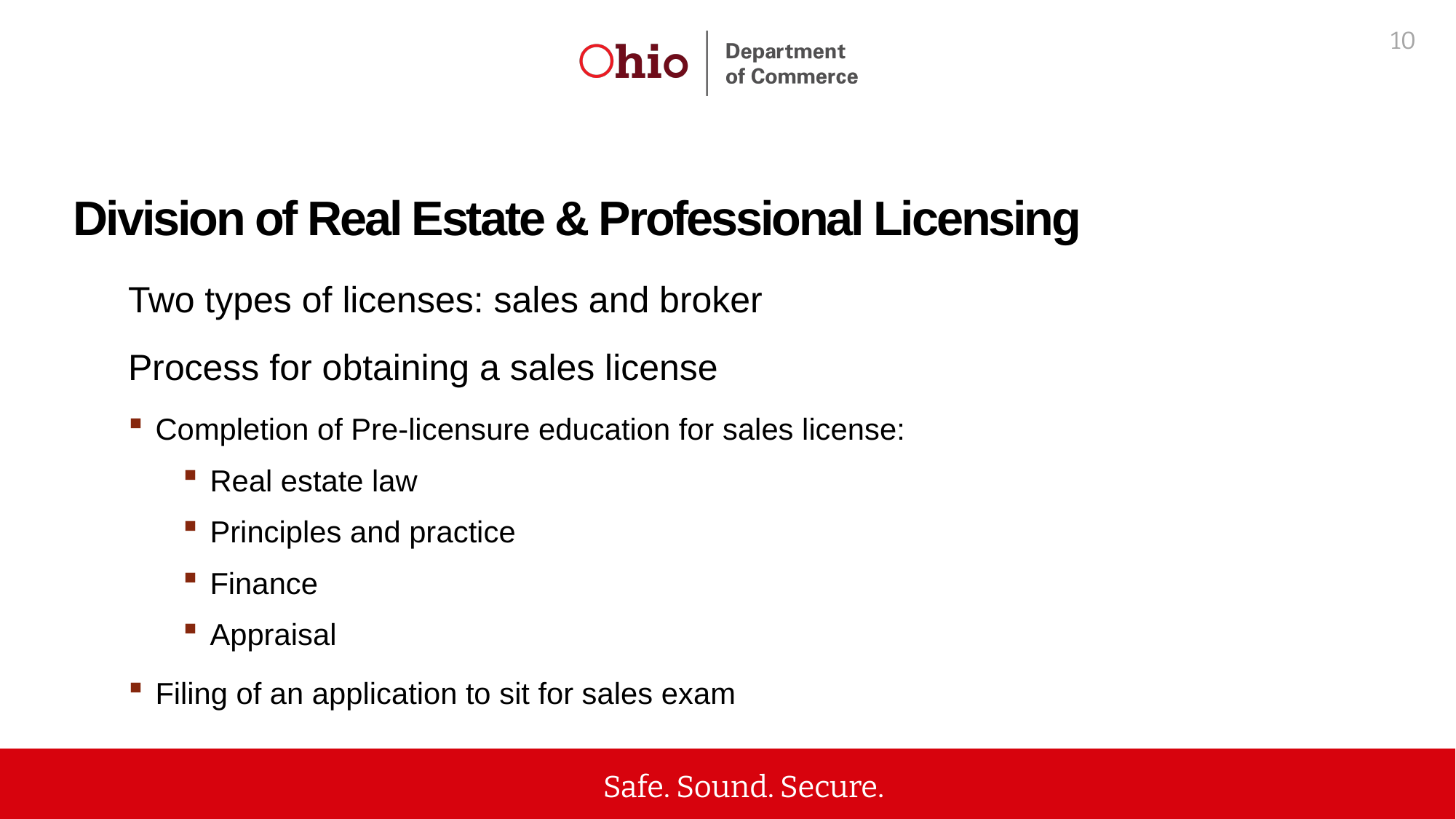

10
Division of Real Estate & Professional Licensing
Two types of licenses: sales and broker
Process for obtaining a sales license
Completion of Pre-licensure education for sales license:
Real estate law
Principles and practice
Finance
Appraisal
Filing of an application to sit for sales exam